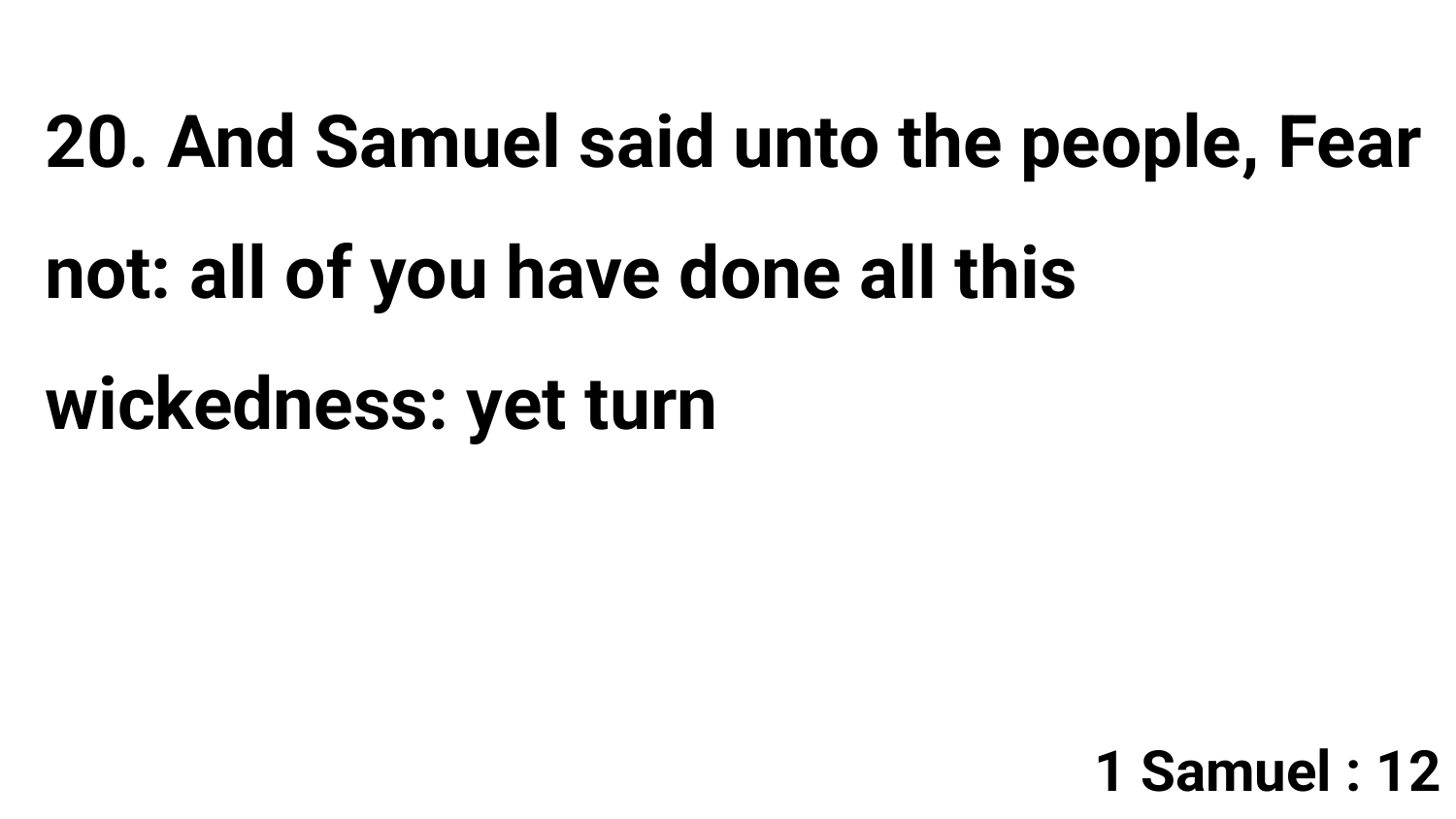

20. And Samuel said unto the people, Fear not: all of you have done all this wickedness: yet turn
1 Samuel : 12